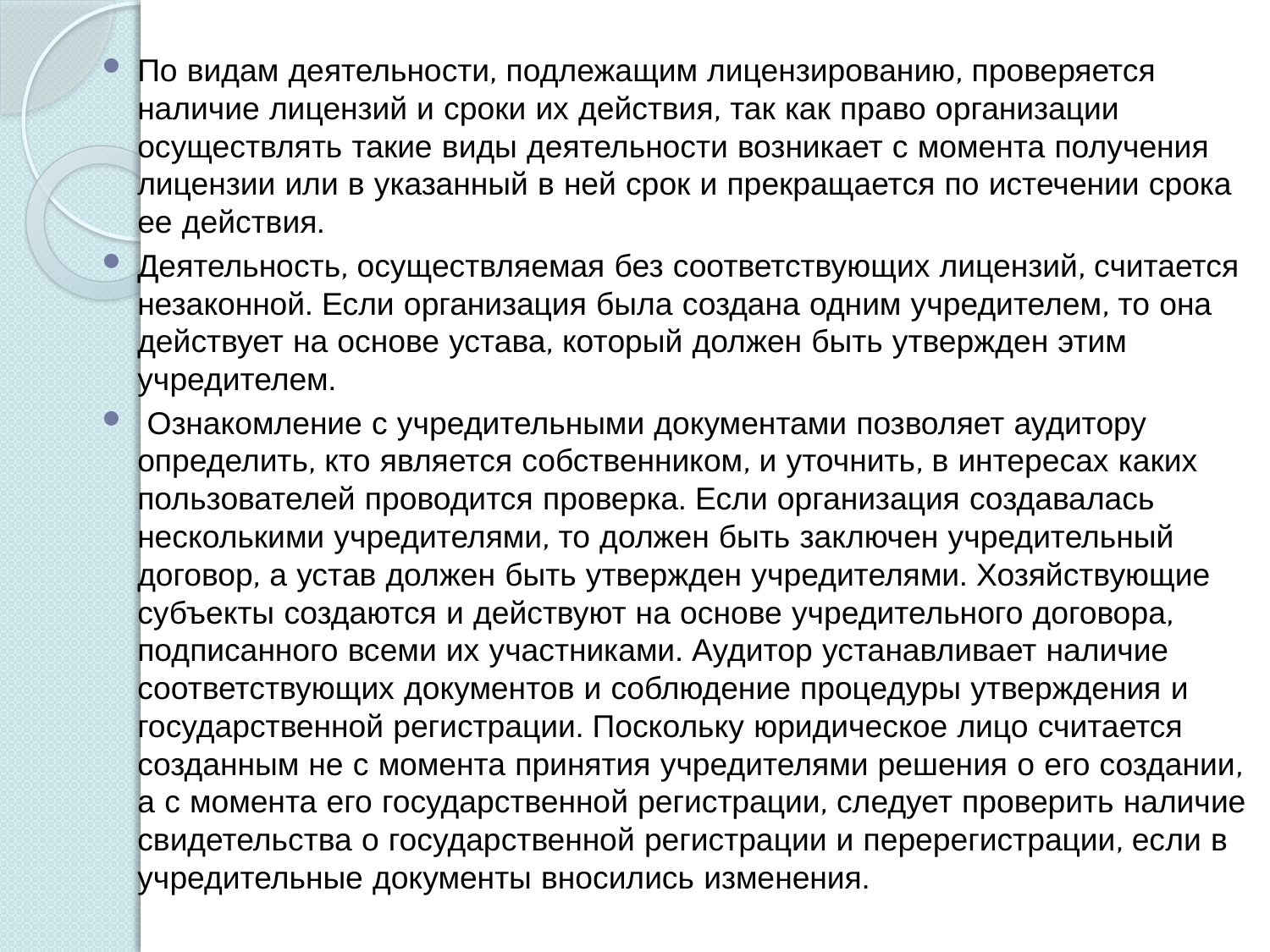

По видам деятельности, подлежащим лицензированию, проверяется наличие лицензий и сроки их действия, так как право организации осуществлять такие виды деятельности возникает с момента получения лицензии или в указанный в ней срок и прекращается по истечении срока ее действия.
Деятельность, осуществляемая без соответствующих лицензий, считается незаконной. Если организация была создана одним учредителем, то она действует на основе устава, который должен быть утвержден этим учредителем.
 Ознакомление с учредительными документами позволяет аудитору определить, кто является собственником, и уточнить, в интересах каких пользователей проводится проверка. Если организация создавалась несколькими учредителями, то должен быть заключен учредительный договор, а устав должен быть утвержден учредителями. Хозяйствующие субъекты создаются и действуют на основе учредительного договора, подписанного всеми их участниками. Аудитор устанавливает наличие соответствующих документов и соблюдение процедуры утверждения и государственной регистрации. Поскольку юридическое лицо считается созданным не с момента принятия учредителями решения о его создании, а с момента его государственной регистрации, следует проверить наличие свидетельства о государственной регистрации и перерегистрации, если в учредительные документы вносились изменения.